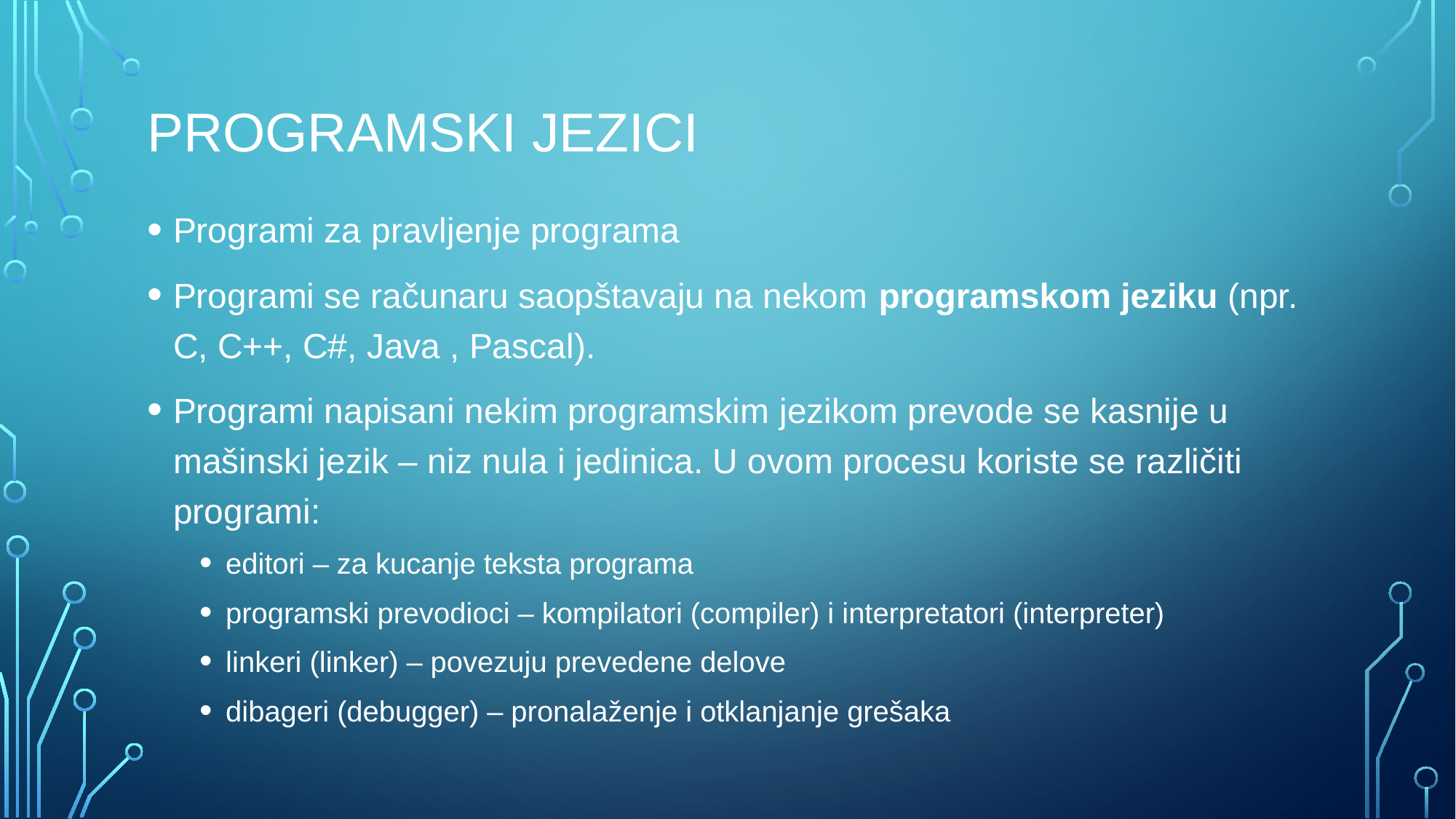

# ProgramSKi jezici
Programi za pravljenje programa
Programi se računaru saopštavaju na nekom programskom jeziku (npr. C, C++, C#, Java , Pascal).
Programi napisani nekim programskim jezikom prevode se kasnije u mašinski jezik – niz nula i jedinica. U ovom procesu koriste se različiti programi:
editori – za kucanje teksta programa
programski prevodioci – kompilatori (compiler) i interpretatori (interpreter)
linkeri (linker) – povezuju prevedene delove
dibageri (debugger) – pronalaženje i otklanjanje grešaka